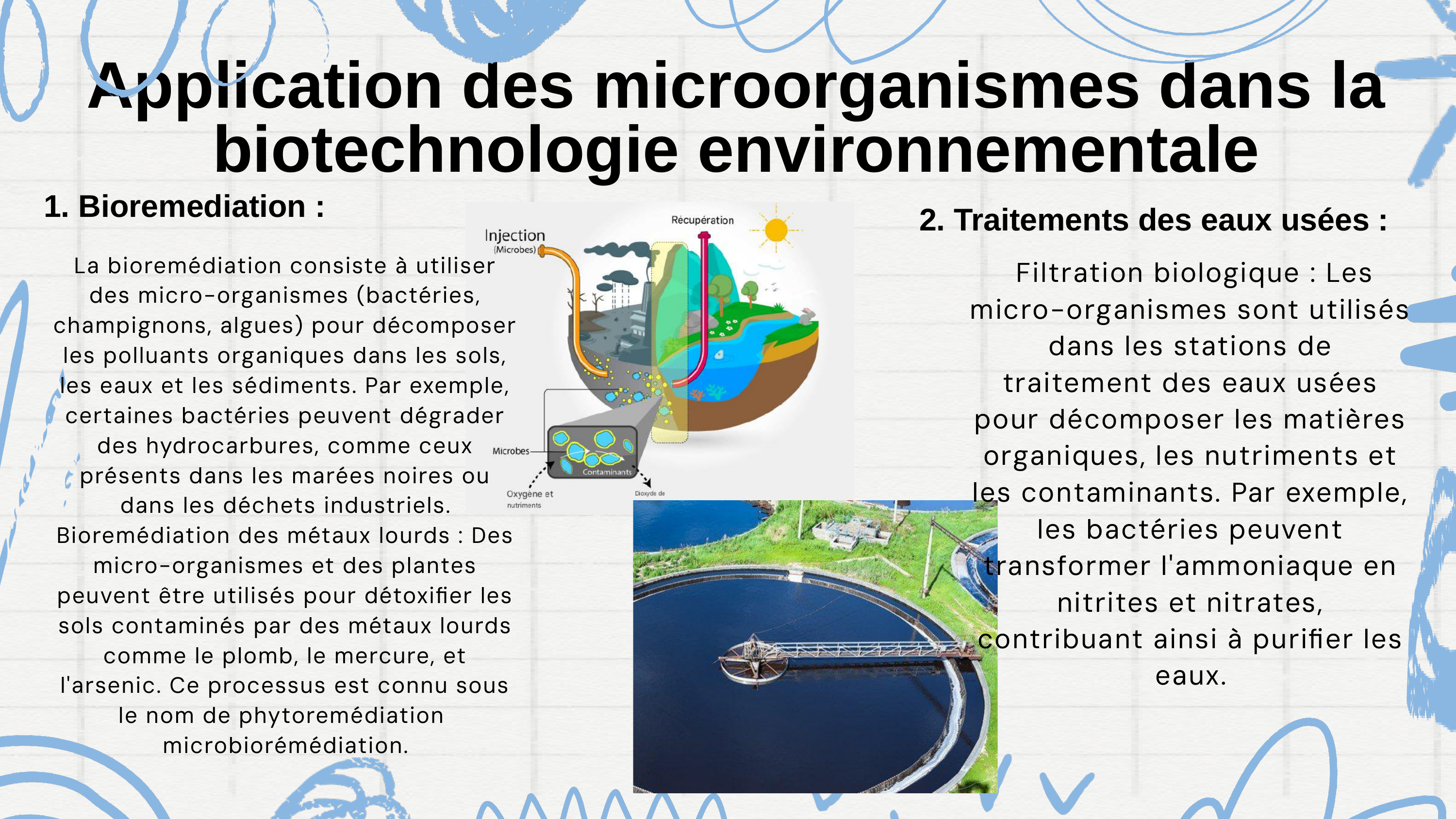

Application des microorganismes dans la biotechnologie environnementale

 1. Bioremediation :

2. Traitements des eaux usées :
La bioremédiation consiste à utiliser des micro-organismes (bactéries, champignons, algues) pour décomposer les polluants organiques dans les sols, les eaux et les sédiments. Par exemple, certaines bactéries peuvent dégrader des hydrocarbures, comme ceux présents dans les marées noires ou dans les déchets industriels.
Bioremédiation des métaux lourds : Des micro-organismes et des plantes peuvent être utilisés pour détoxifier les sols contaminés par des métaux lourds comme le plomb, le mercure, et l'arsenic. Ce processus est connu sous le nom de phytoremédiation  microbiorémédiation.
 Filtration biologique : Les micro-organismes sont utilisés dans les stations de traitement des eaux usées pour décomposer les matières organiques, les nutriments et les contaminants. Par exemple, les bactéries peuvent transformer l'ammoniaque en nitrites et nitrates, contribuant ainsi à purifier les eaux.